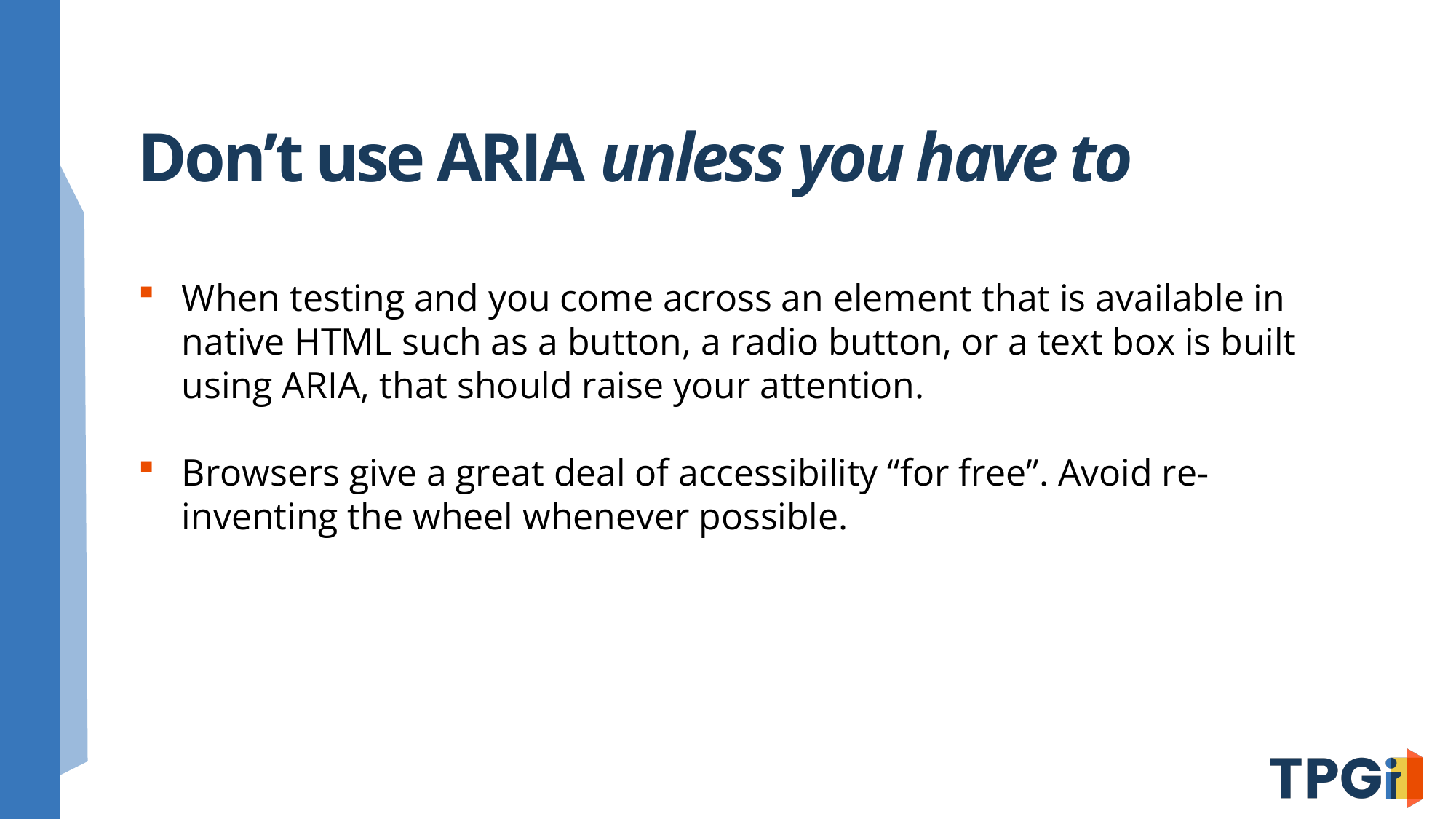

# Don’t use ARIA unless you have to
When testing and you come across an element that is available in native HTML such as a button, a radio button, or a text box is built using ARIA, that should raise your attention.

Browsers give a great deal of accessibility “for free”. Avoid re-inventing the wheel whenever possible.